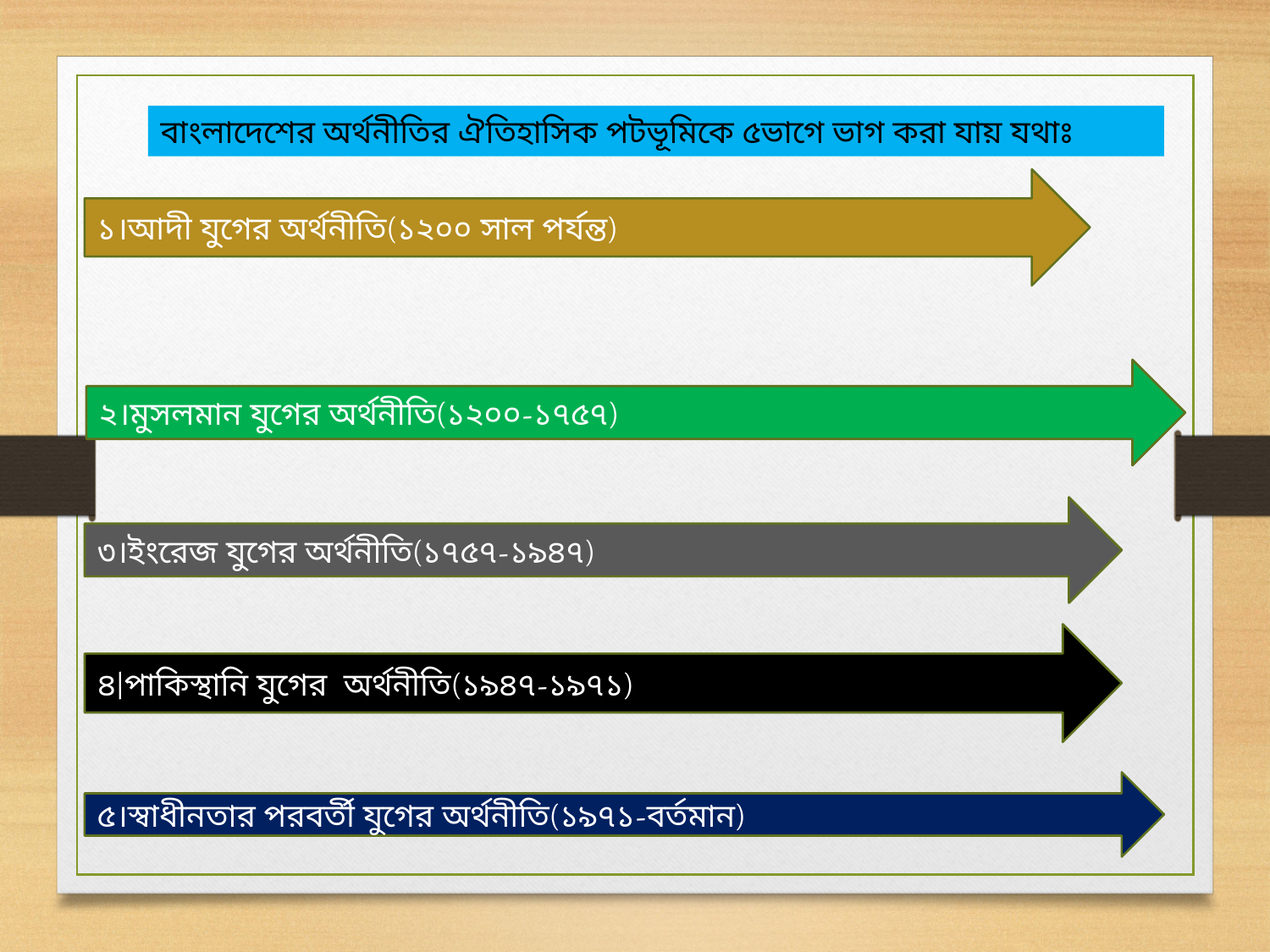

বাংলাদেশের অর্থনীতির ঐতিহাসিক পটভূমিকে ৫ভাগে ভাগ করা যায় যথাঃ
১।আদী যুগের অর্থনীতি(১২০০ সাল পর্যন্ত)

২।মুসলমান যুগের অর্থনীতি(১২০০-১৭৫৭)
৩।ইংরেজ যুগের অর্থনীতি(১৭৫৭-১৯৪৭)
৪|পাকিস্থানি যুগের  অর্থনীতি(১৯৪৭-১৯৭১)
৫।স্বাধীনতার পরবর্তী যুগের অর্থনীতি(১৯৭১-বর্তমান)